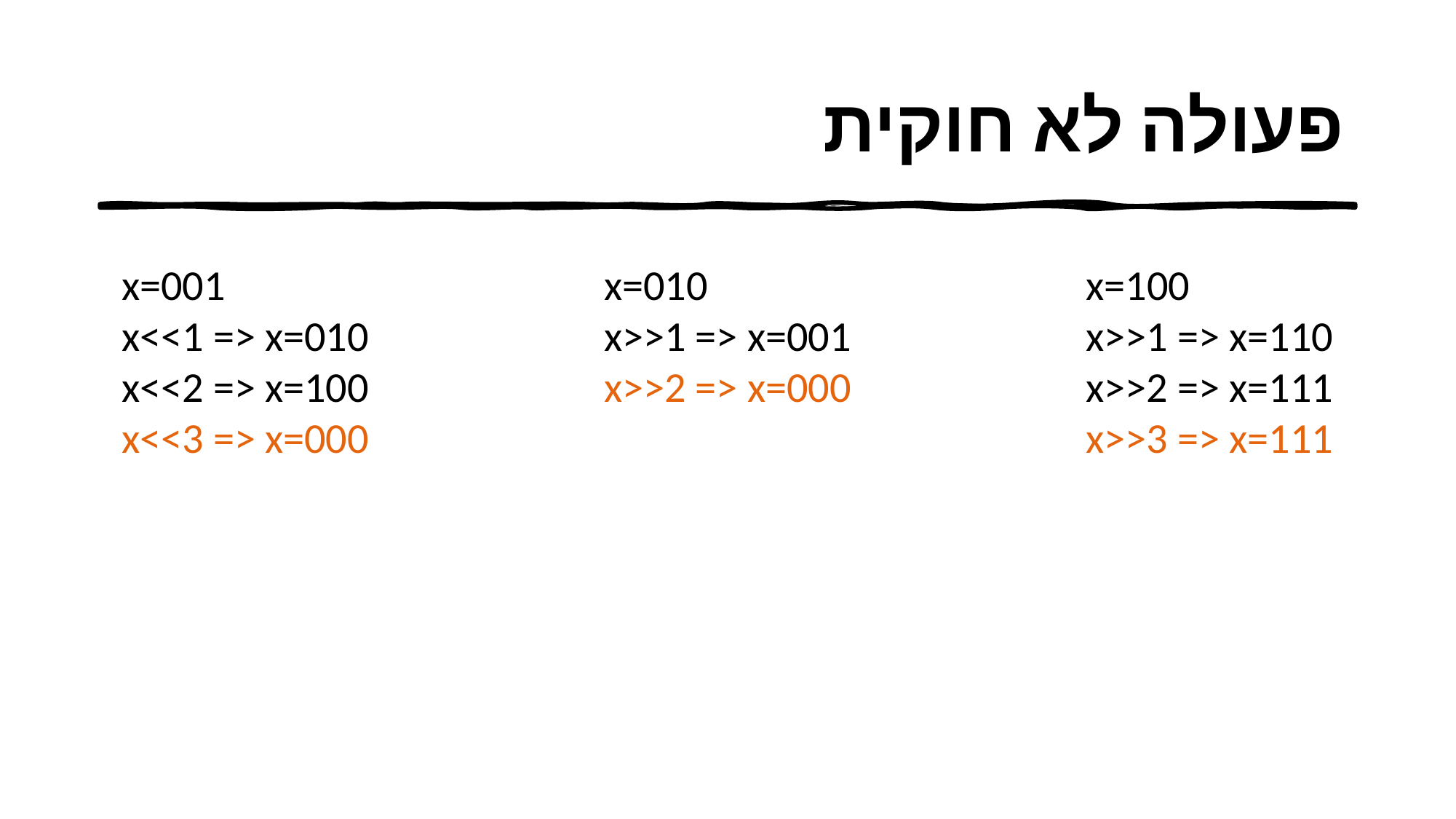

# פעולה לא חוקית
x=001
x<<1 => x=010
x<<2 => x=100
x<<3 => x=000
x=010
x>>1 => x=001
x>>2 => x=000
x=100
x>>1 => x=110
x>>2 => x=111
x>>3 => x=111